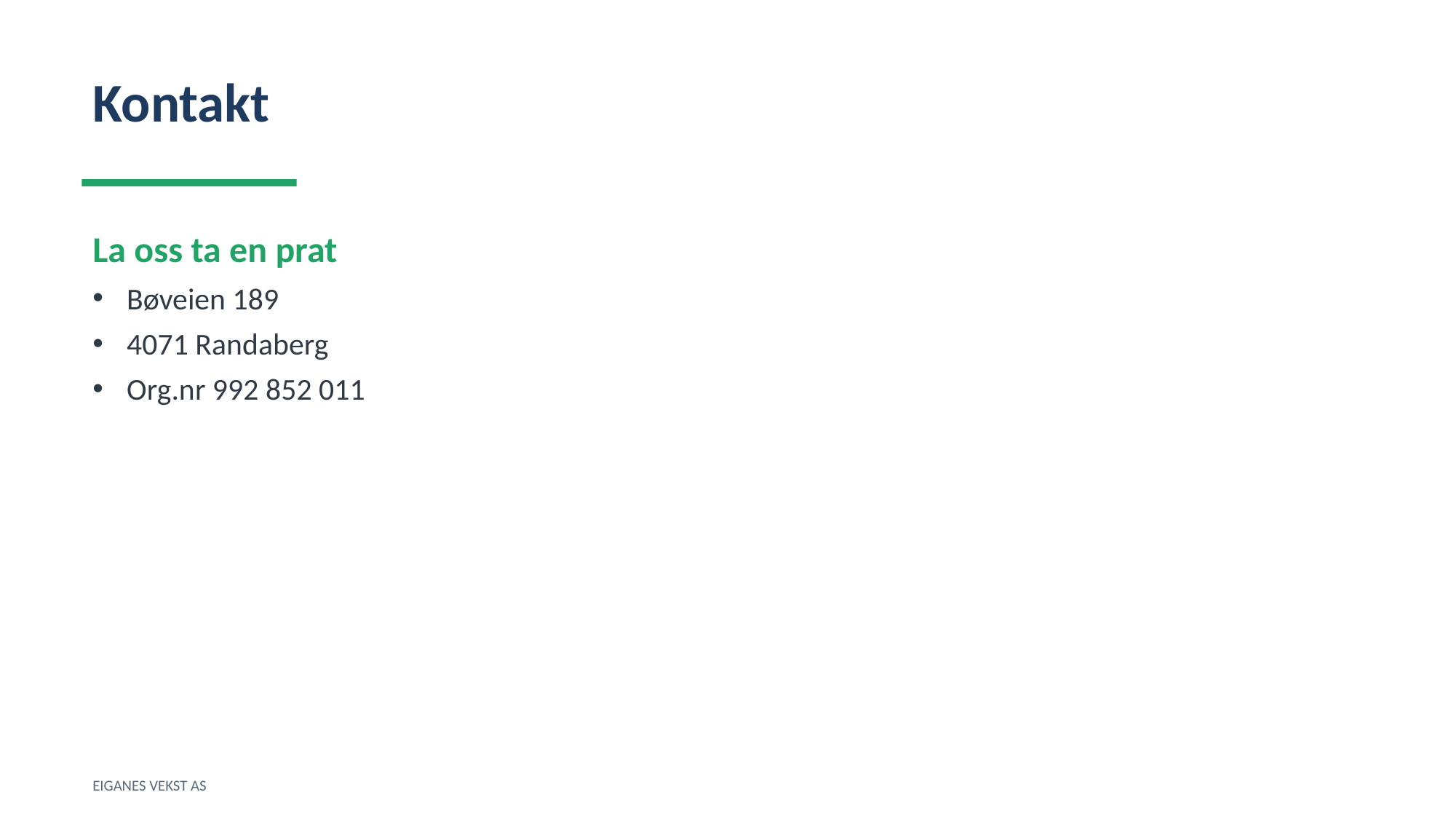

Kontakt

La oss ta en prat
Bøveien 189
4071 Randaberg
Org.nr 992 852 011
EIGANES VEKST AS